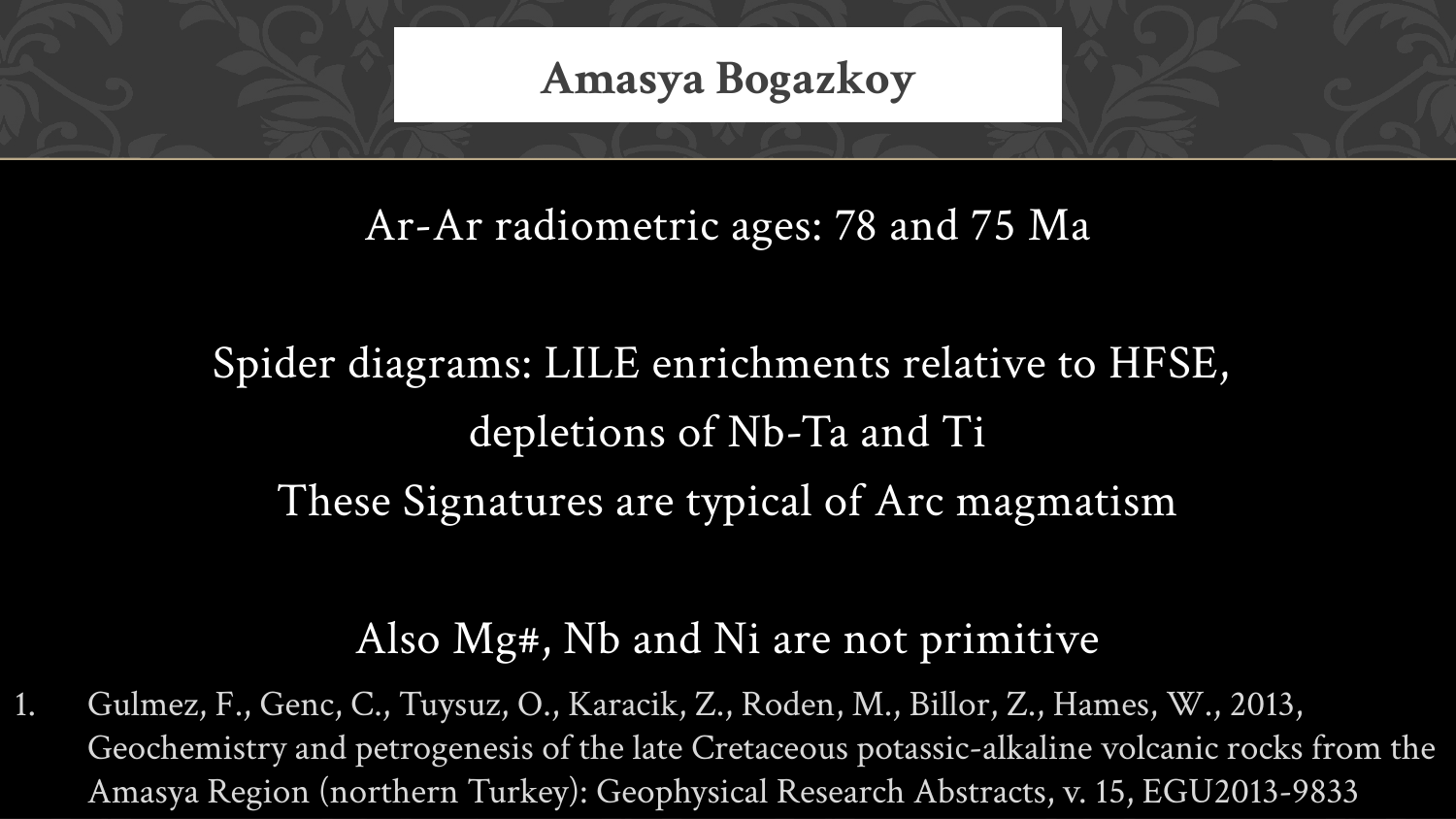

# Amasya Bogazkoy
Ar-Ar radiometric ages: 78 and 75 Ma

Spider diagrams: LILE enrichments relative to HFSE,
depletions of Nb-Ta and Ti
These Signatures are typical of Arc magmatism

Also Mg#, Nb and Ni are not primitive
Gulmez, F., Genc, C., Tuysuz, O., Karacik, Z., Roden, M., Billor, Z., Hames, W., 2013, Geochemistry and petrogenesis of the late Cretaceous potassic-alkaline volcanic rocks from the Amasya Region (northern Turkey): Geophysical Research Abstracts, v. 15, EGU2013-9833